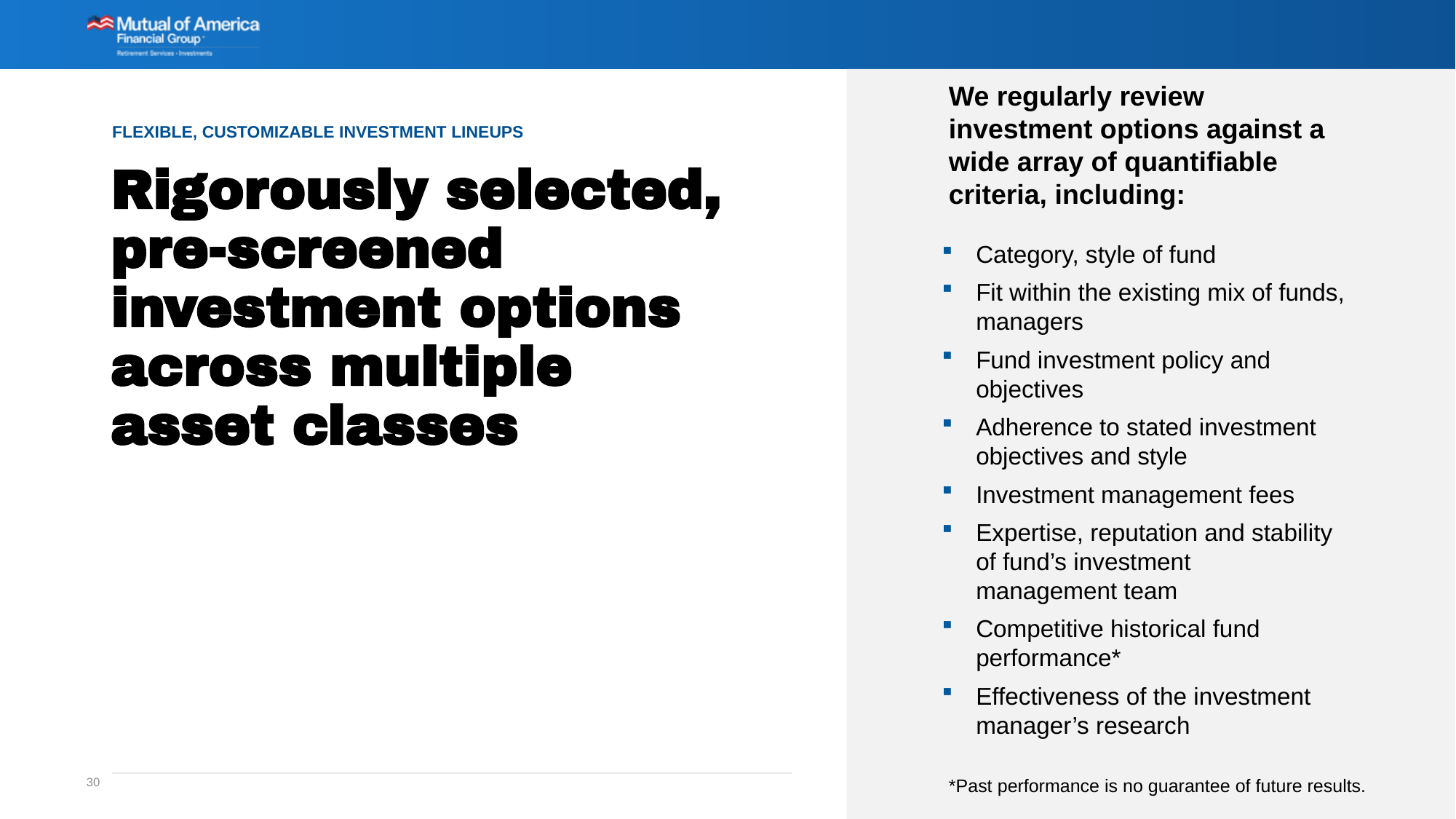

We regularly review investment options against a wide array of quantifiable criteria, including:
Category, style of fund
Fit within the existing mix of funds, managers
Fund investment policy and objectives
Adherence to stated investment objectives and style
Investment management fees
Expertise, reputation and stability of fund’s investment
management team
Competitive historical fund performance*
Effectiveness of the investment manager’s research
FLEXIBLE, CUSTOMIZABLE INVESTMENT LINEUPS
# Rigorously selected, pre-screened investment options across multiple asset classes
30
*Past performance is no guarantee of future results.